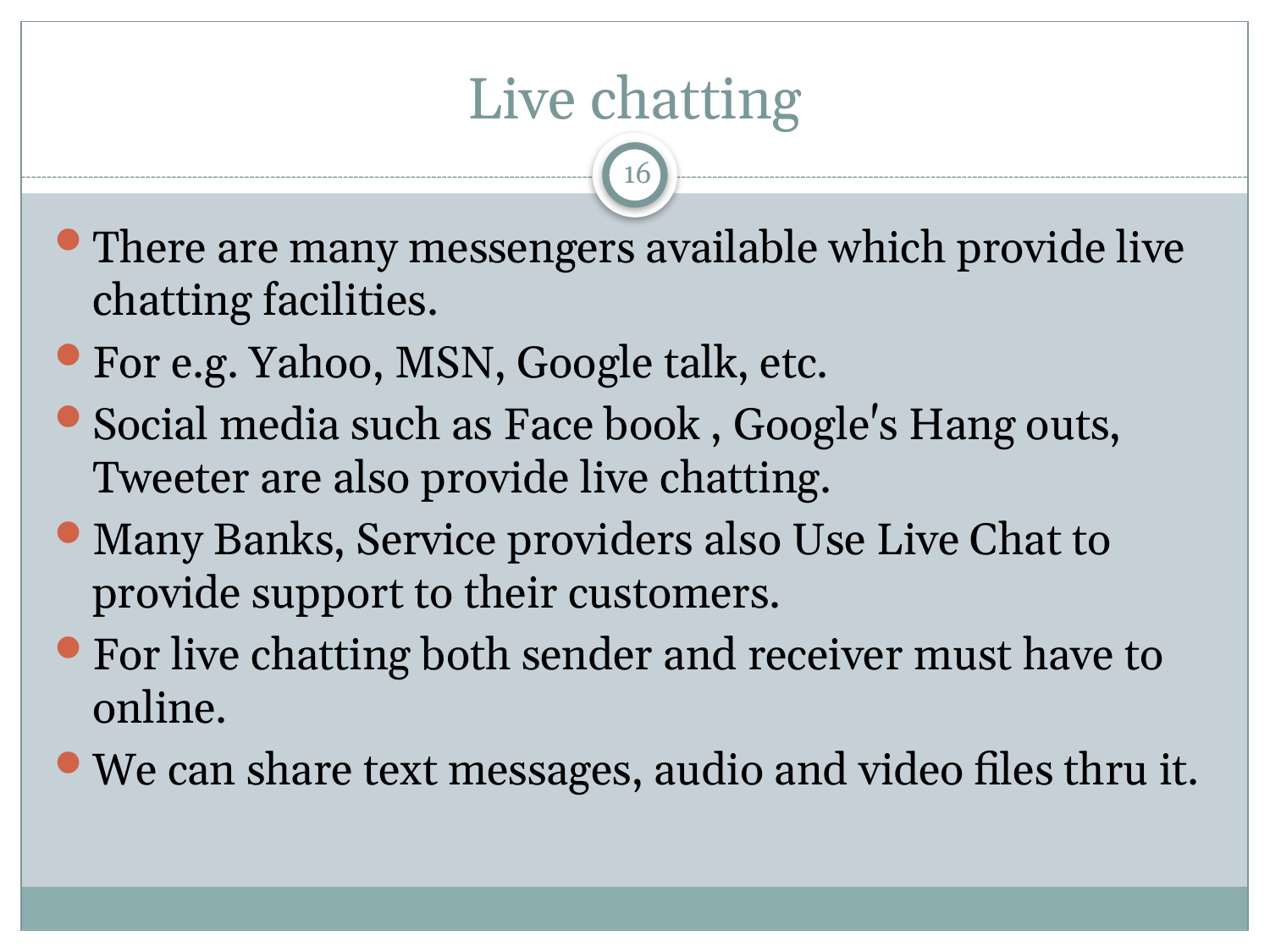

# Live chatting
16
There are many messengers available which provide live chatting facilities.
For e.g. Yahoo, MSN, Google talk, etc.
Social media such as Face book , Google's Hang outs, Tweeter are also provide live chatting.
Many Banks, Service providers also Use Live Chat to provide support to their customers.
For live chatting both sender and receiver must have to online.
We can share text messages, audio and video files thru it.